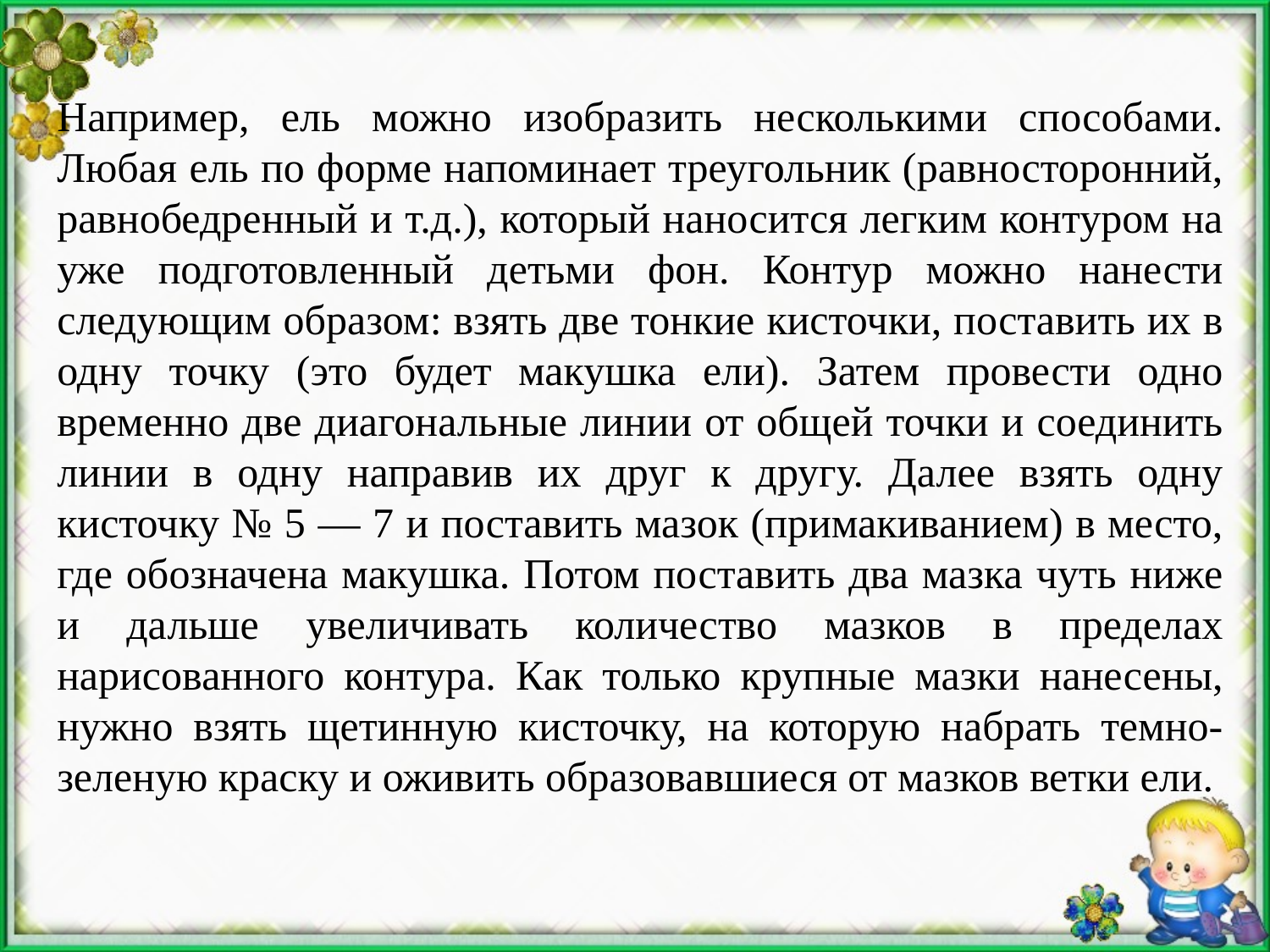

Например, ель можно изобразить несколькими способами. Любая ель по форме напоминает треугольник (равносторонний, равнобедренный и т.д.), который наносится легким контуром на уже подготовленный детьми фон. Контур можно нанести следующим образом: взять две тонкие кисточки, поставить их в одну точку (это будет макушка ели). Затем провести одно­временно две диагональные линии от общей точки и соединить линии в одну направив их друг к другу. Далее взять одну кисточку № 5 — 7 и поставить мазок (примакиванием) в место, где обозначена макушка. Потом поставить два мазка чуть ниже и дальше увеличивать количество мазков в пределах нарисованного контура. Как только крупные мазки нанесены, нужно взять щетинную кисточку, на которую набрать темно-зеленую краску и оживить образовавшиеся от мазков ветки ели.